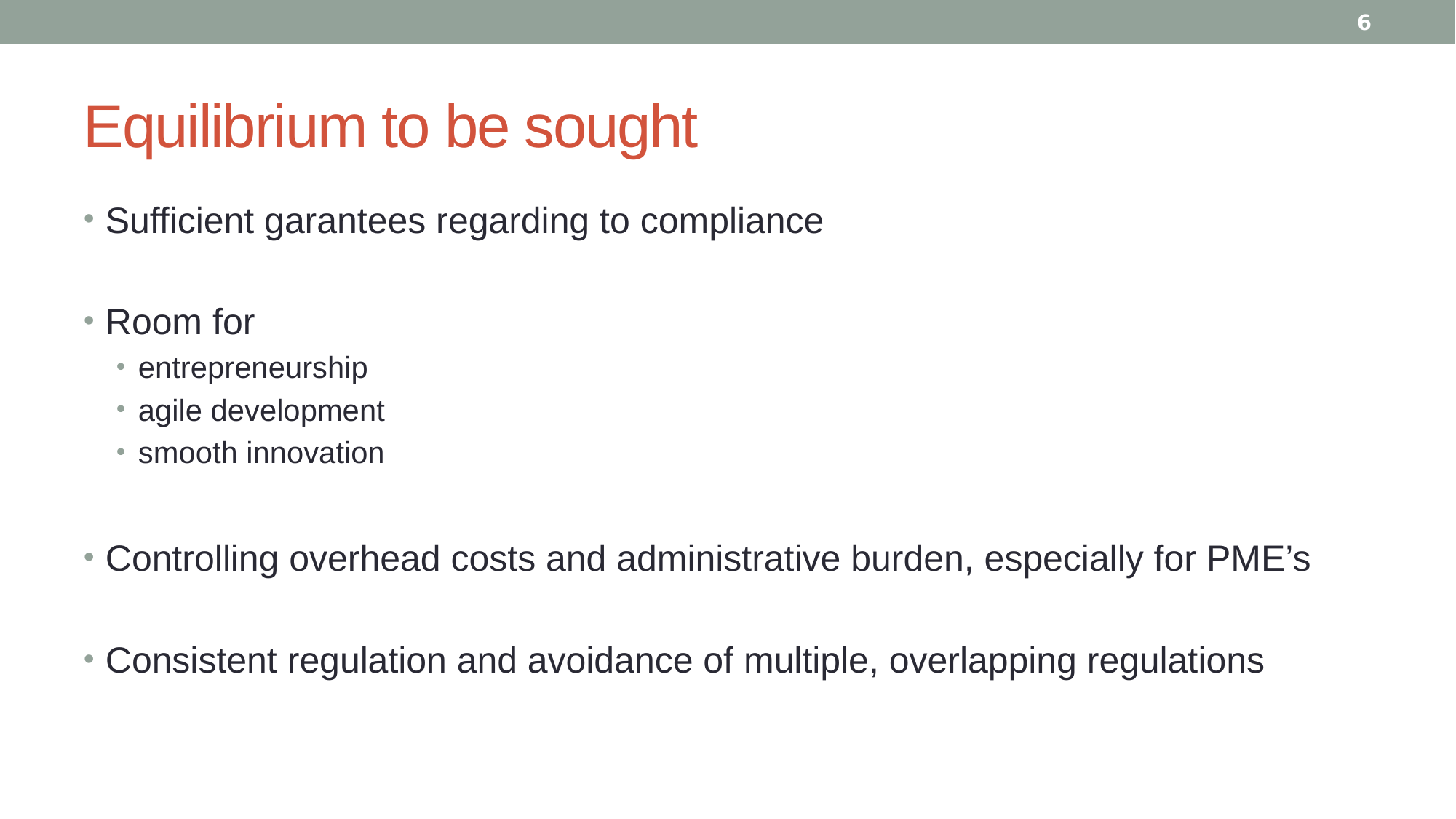

6
# Equilibrium to be sought
Sufficient garantees regarding to compliance

Room for
entrepreneurship
agile development
smooth innovation

Controlling overhead costs and administrative burden, especially for PME’s

Consistent regulation and avoidance of multiple, overlapping regulations